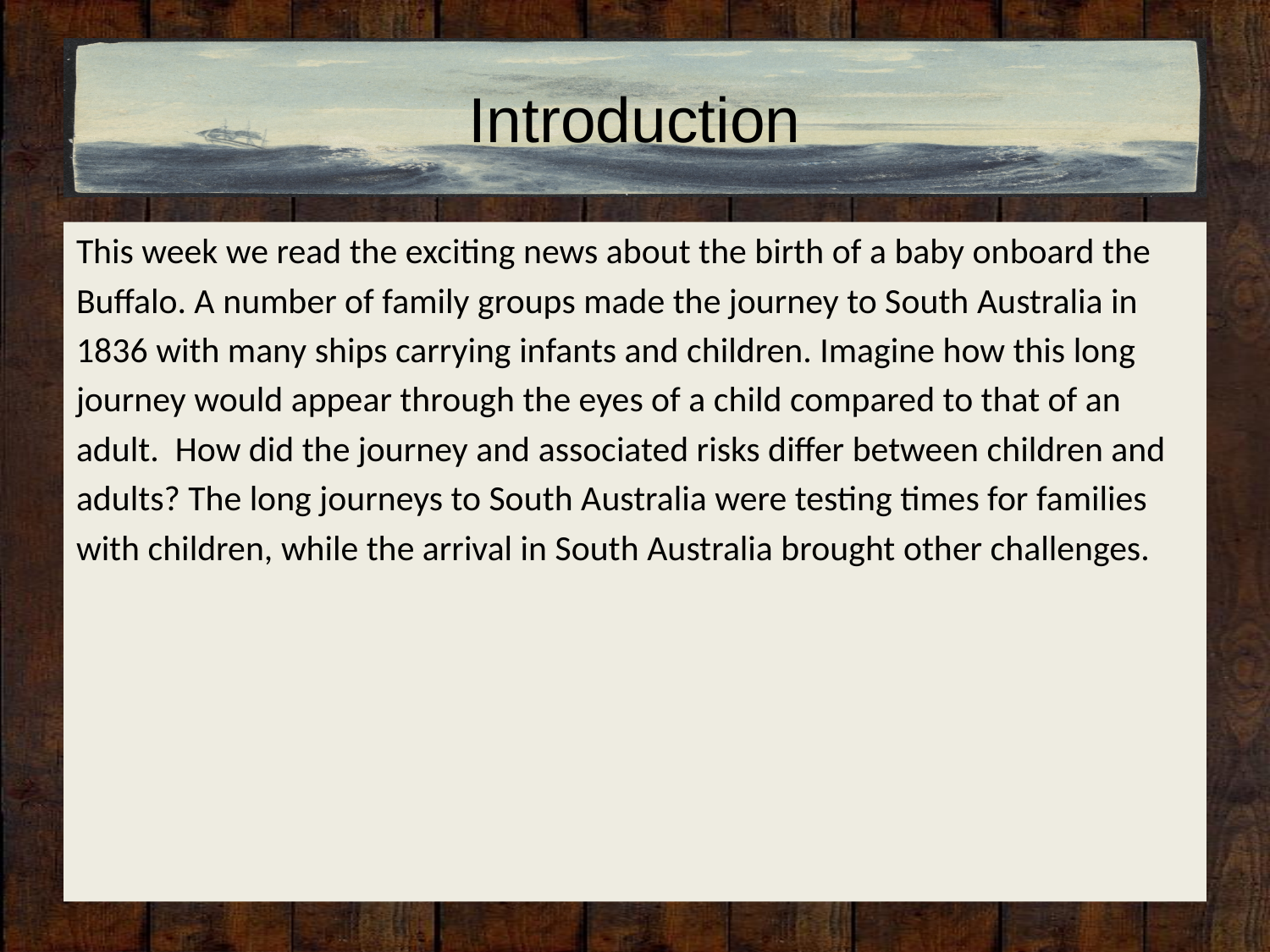

# Introduction
This week we read the exciting news about the birth of a baby onboard the
Buffalo. A number of family groups made the journey to South Australia in
1836 with many ships carrying infants and children. Imagine how this long
journey would appear through the eyes of a child compared to that of an
adult.  How did the journey and associated risks differ between children and
adults? The long journeys to South Australia were testing times for families
with children, while the arrival in South Australia brought other challenges.